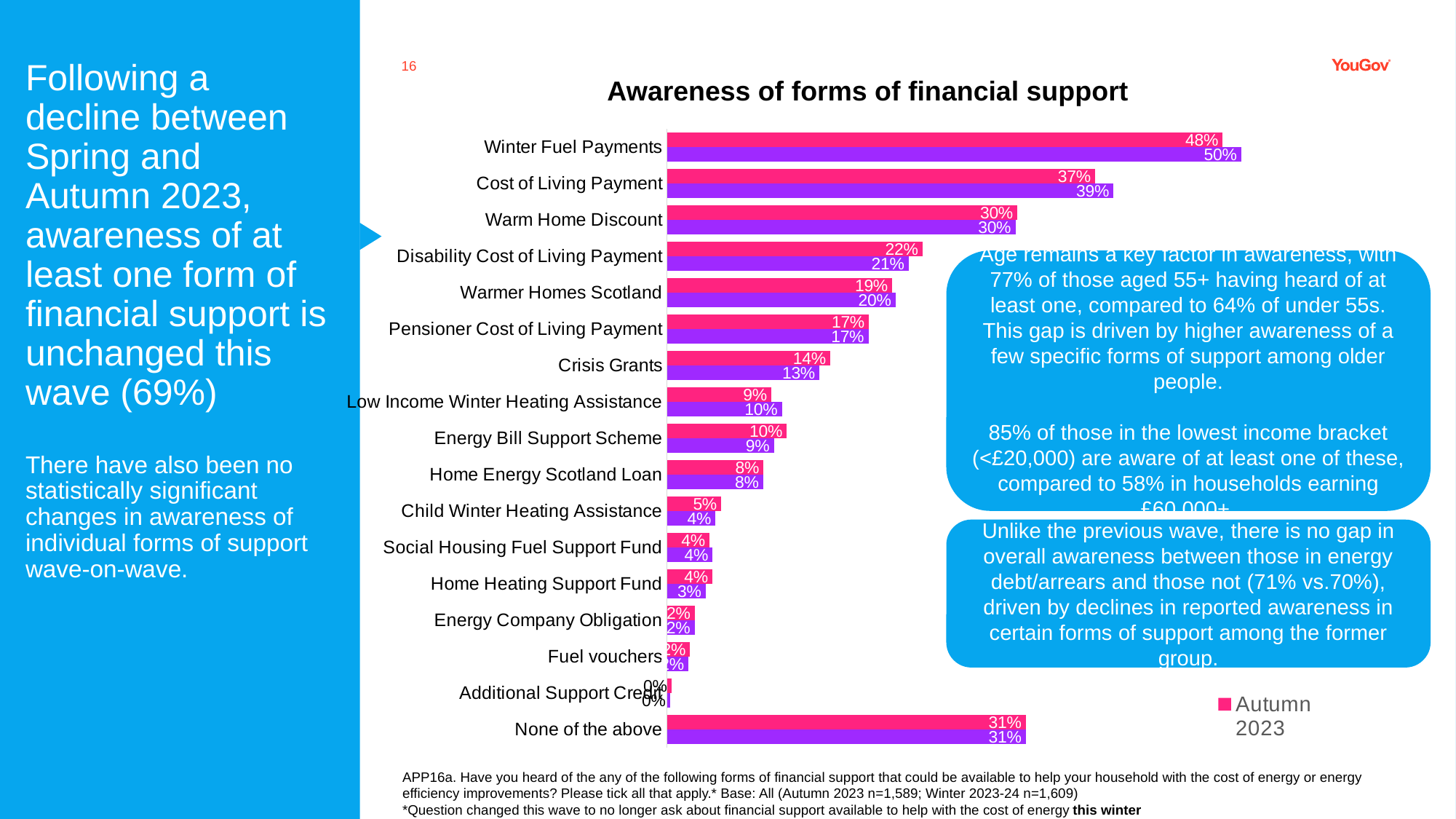

16
# Following a decline between Spring and Autumn 2023, awareness of at least one form of financial support is unchanged this wave (69%) There have also been no statistically significant changes in awareness of individual forms of support wave-on-wave.
Awareness of forms of financial support

### Chart

| Category | Winter 2023 | Autumn 2023 |
|---|---|---|
| None of the above | 0.31 | 0.31 |
| Additional Support Credit | 0.002628613600391569 | 0.004 |
| Fuel vouchers | 0.01845148664862911 | 0.02 |
| Energy Company Obligation | 0.0238755874719803 | 0.02394148954179818 |
| Home Heating Support Fund | 0.03352158366147074 | 0.03925092840858604 |
| Social Housing Fuel Support Fund | 0.03940920135283436 | 0.036894028292746 |
| Child Winter Heating Assistance | 0.04195355839278033 | 0.04694987819094254 |
| Home Energy Scotland Loan | 0.08313396095380611 | 0.0834454517066338 |
| Energy Bill Support Scheme | 0.09236234806924441 | 0.1035814264105435 |
| Low Income Winter Heating Assistance | 0.09922638656776715 | 0.09021306068323955 |
| Crisis Grants | 0.1318805171258183 | 0.1411146792835242 |
| Pensioner Cost of Living Payment | 0.1740493105006645 | 0.1745916944806908 |
| Warmer Homes Scotland | 0.1975108176679861 | 0.1946512488744256 |
| Disability Cost of Living Payment | 0.2088728442507658 | 0.2208439097030593 |
| Warm Home Discount | 0.3010213726986093 | 0.3027554704392248 |
| Cost of Living Payment | 0.3857782878701857 | 0.37 |
| Winter Fuel Payments | 0.4960900640543452 | 0.48 |

Age remains a key factor in awareness, with 77% of those aged 55+ having heard of at least one, compared to 64% of under 55s. This gap is driven by higher awareness of a few specific forms of support among older people.

85% of those in the lowest income bracket (<£20,000) are aware of at least one of these, compared to 58% in households earning £60,000+.

Unlike the previous wave, there is no gap in overall awareness between those in energy debt/arrears and those not (71% vs.70%), driven by declines in reported awareness in certain forms of support among the former group.
APP16a. Have you heard of the any of the following forms of financial support that could be available to help your household with the cost of energy or energy efficiency improvements? Please tick all that apply.* Base: All (Autumn 2023 n=1,589; Winter 2023-24 n=1,609)
*Question changed this wave to no longer ask about financial support available to help with the cost of energy this winter

27 March 2024